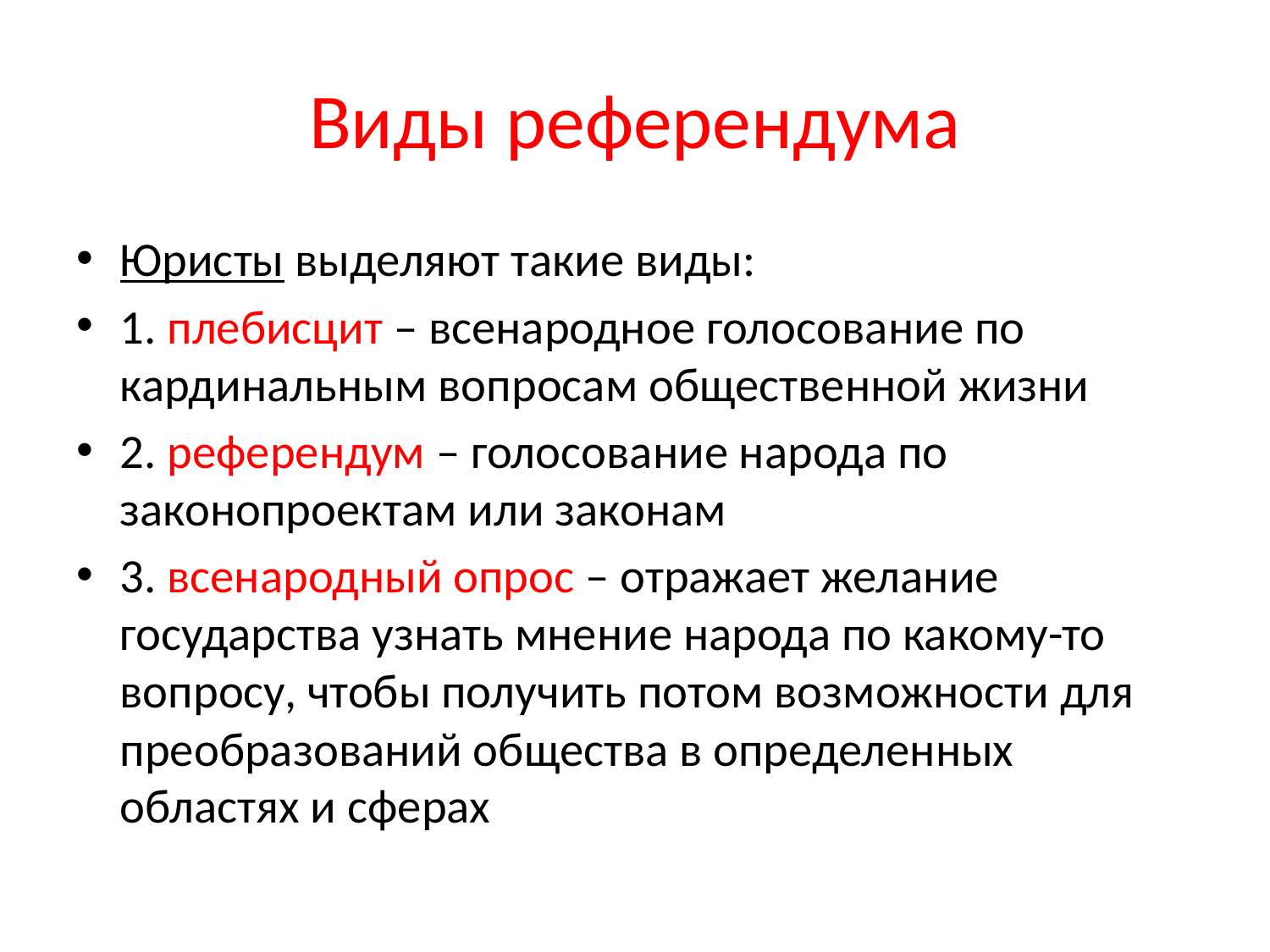

# Виды референдума
Юристы выделяют такие виды:
1. плебисцит – всенародное голосование по кардинальным вопросам общественной жизни
2. референдум – голосование народа по законопроектам или законам
3. всенародный опрос – отражает желание государства узнать мнение народа по какому-то вопросу, чтобы получить потом возможности для преобразований общества в определенных областях и сферах